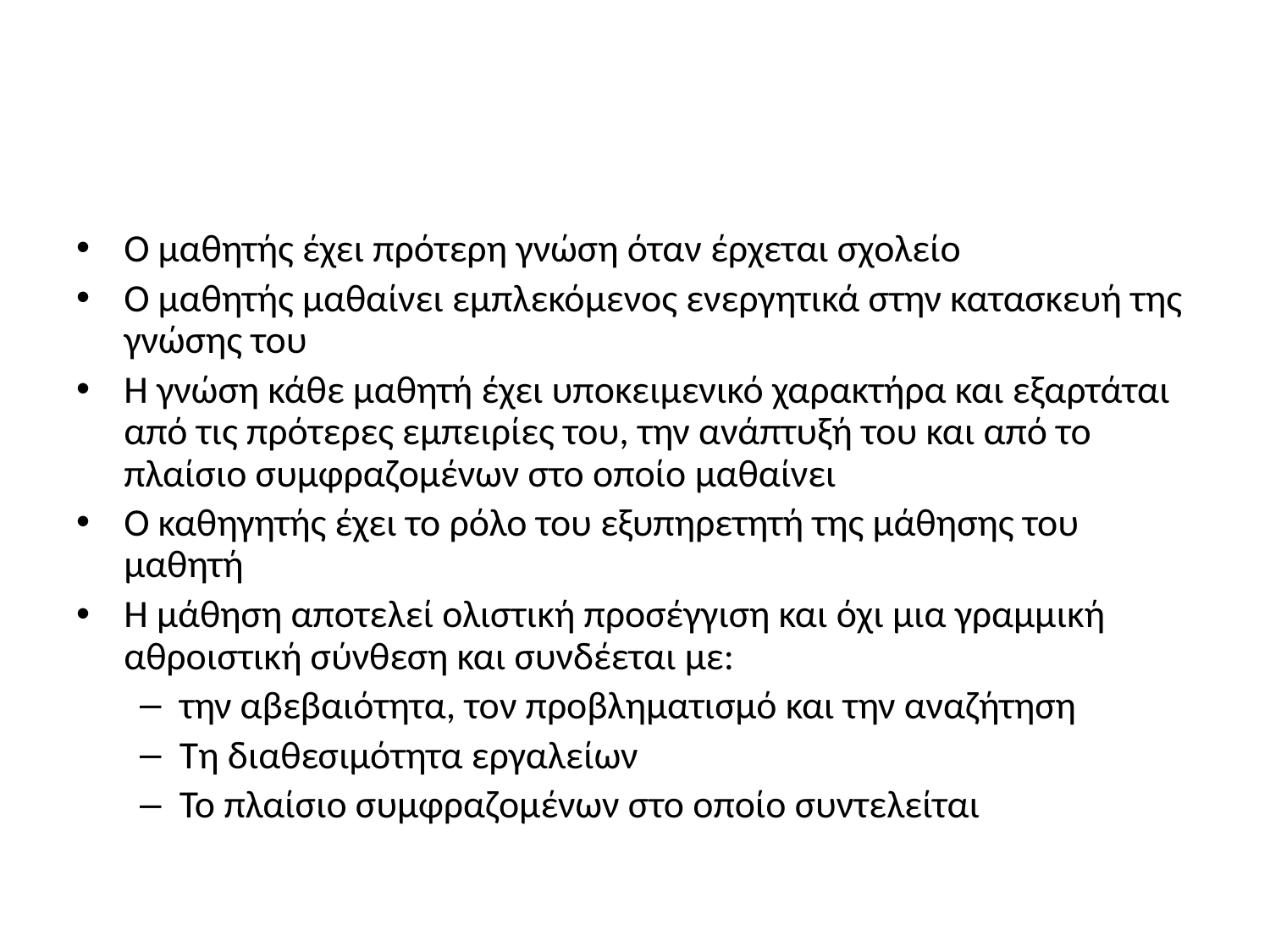

#
Ο μαθητής έχει πρότερη γνώση όταν έρχεται σχολείο
Ο μαθητής μαθαίνει εμπλεκόμενος ενεργητικά στην κατασκευή της γνώσης του
Η γνώση κάθε μαθητή έχει υποκειμενικό χαρακτήρα και εξαρτάται από τις πρότερες εμπειρίες του, την ανάπτυξή του και από το πλαίσιο συμφραζομένων στο οποίο μαθαίνει
Ο καθηγητής έχει το ρόλο του εξυπηρετητή της μάθησης του μαθητή
Η μάθηση αποτελεί ολιστική προσέγγιση και όχι μια γραμμική αθροιστική σύνθεση και συνδέεται με:
την αβεβαιότητα, τον προβληματισμό και την αναζήτηση
Τη διαθεσιμότητα εργαλείων
Το πλαίσιο συμφραζομένων στο οποίο συντελείται